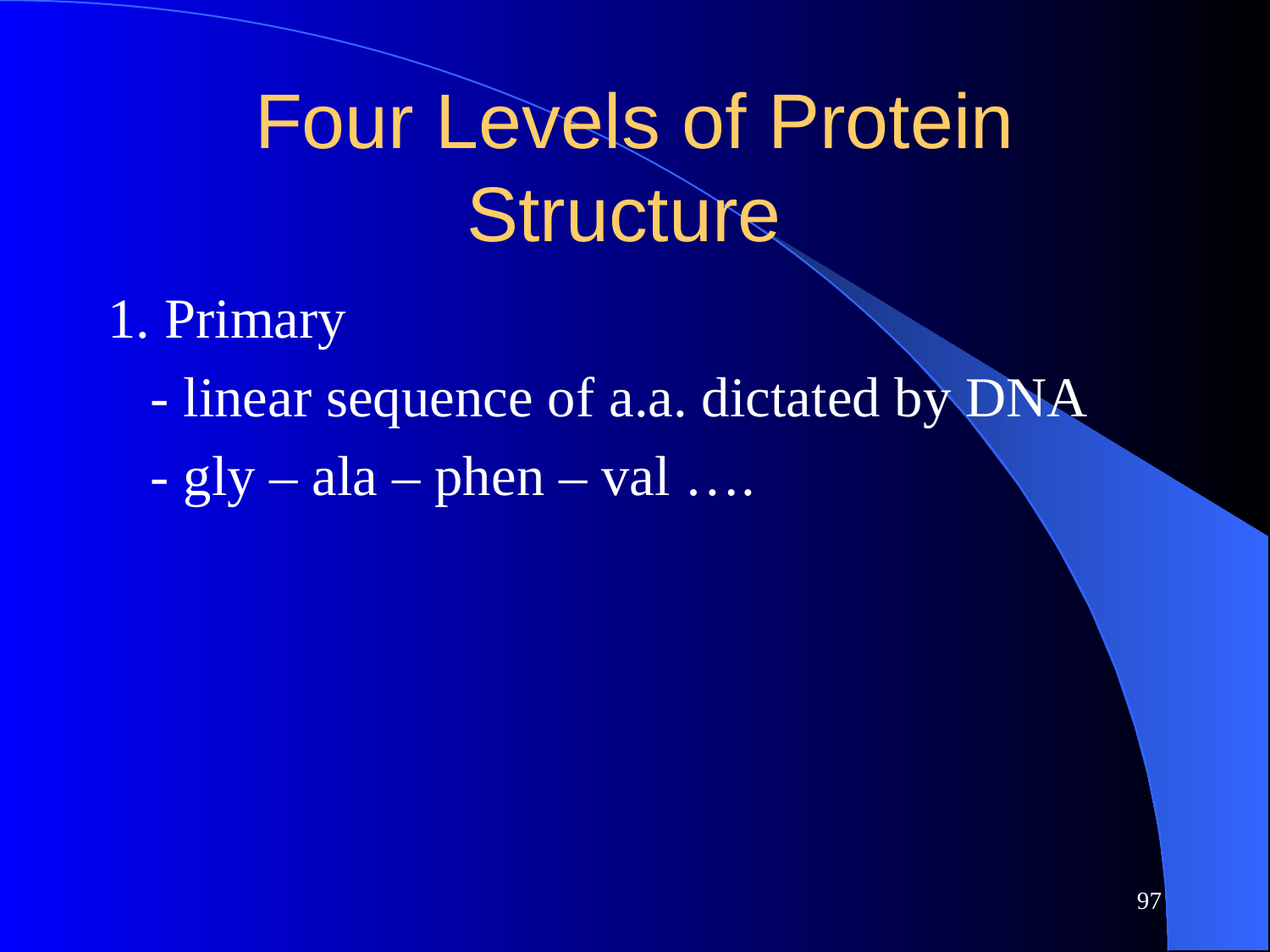

# Four Levels of Protein Structure
1. Primary
   - linear sequence of a.a. dictated by DNA
   - gly – ala – phen – val ….

97